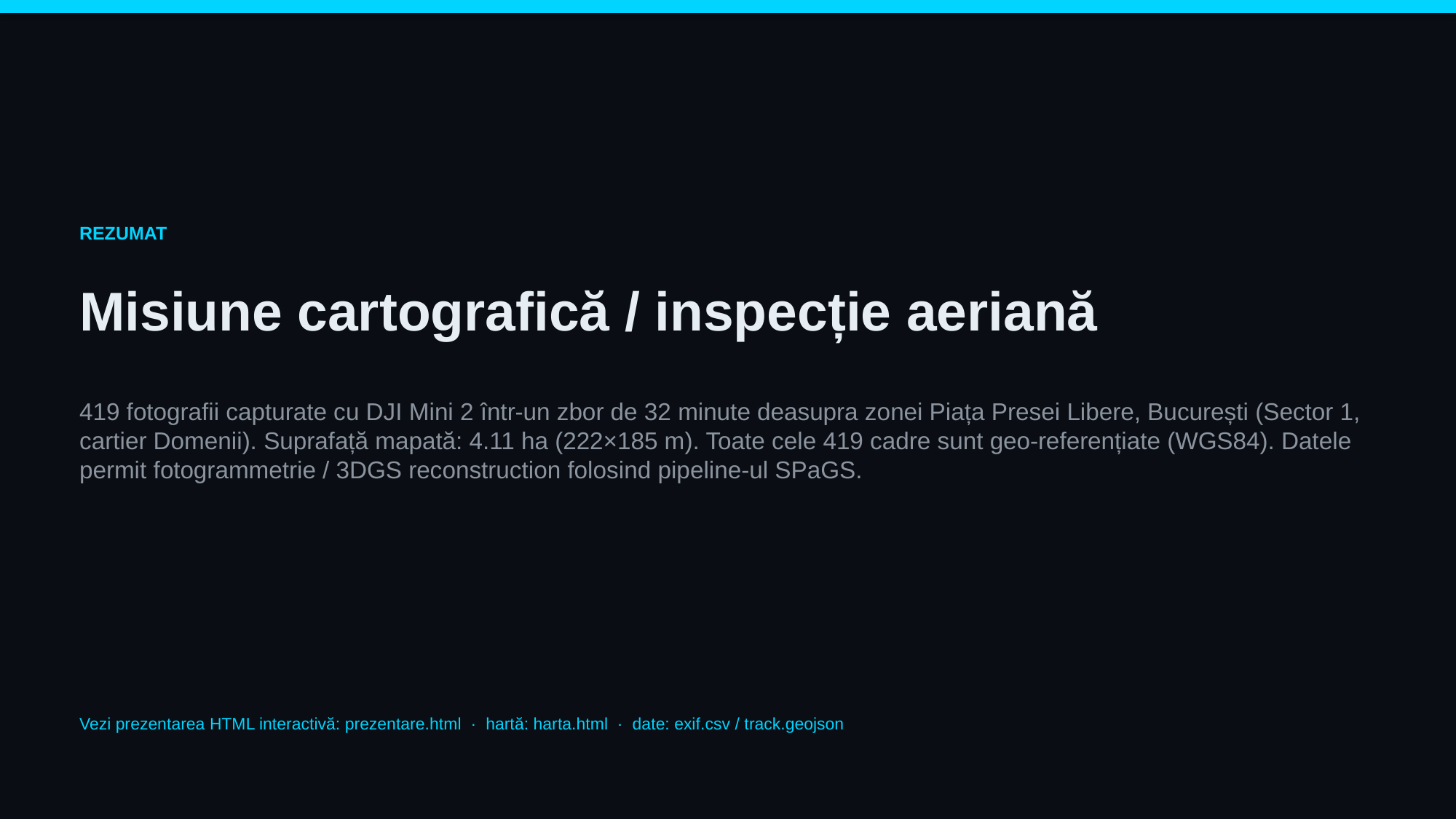

REZUMAT
Misiune cartografică / inspecție aeriană
419 fotografii capturate cu DJI Mini 2 într-un zbor de 32 minute deasupra zonei Piața Presei Libere, București (Sector 1, cartier Domenii). Suprafață mapată: 4.11 ha (222×185 m). Toate cele 419 cadre sunt geo-referențiate (WGS84). Datele permit fotogrammetrie / 3DGS reconstruction folosind pipeline-ul SPaGS.
Vezi prezentarea HTML interactivă: prezentare.html  ·  hartă: harta.html  ·  date: exif.csv / track.geojson